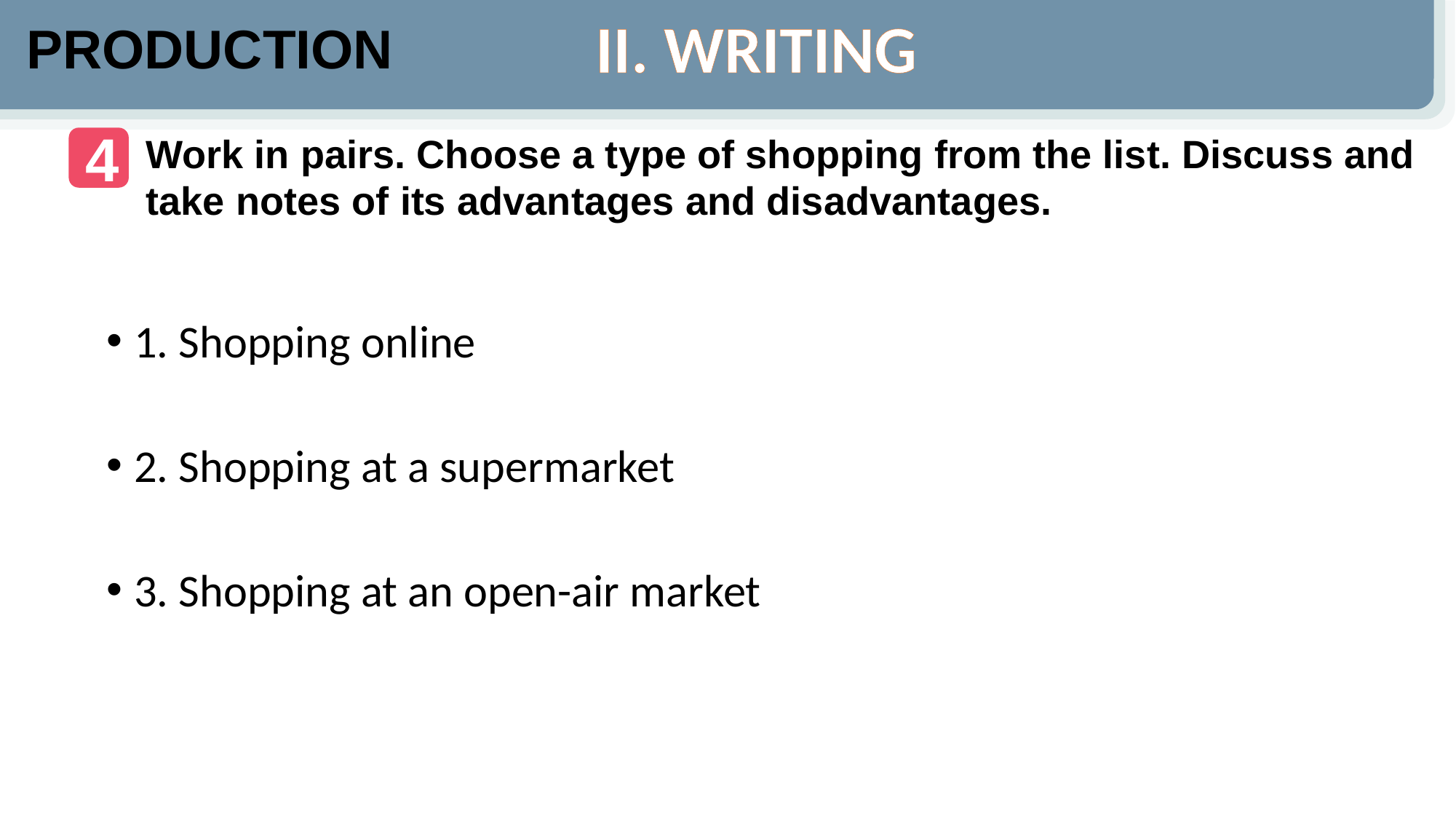

II. WRITING
PRODUCTION
4
Work in pairs. Choose a type of shopping from the list. Discuss and take notes of its advantages and disadvantages.

1. Shopping online
2. Shopping at a supermarket
3. Shopping at an open-air market